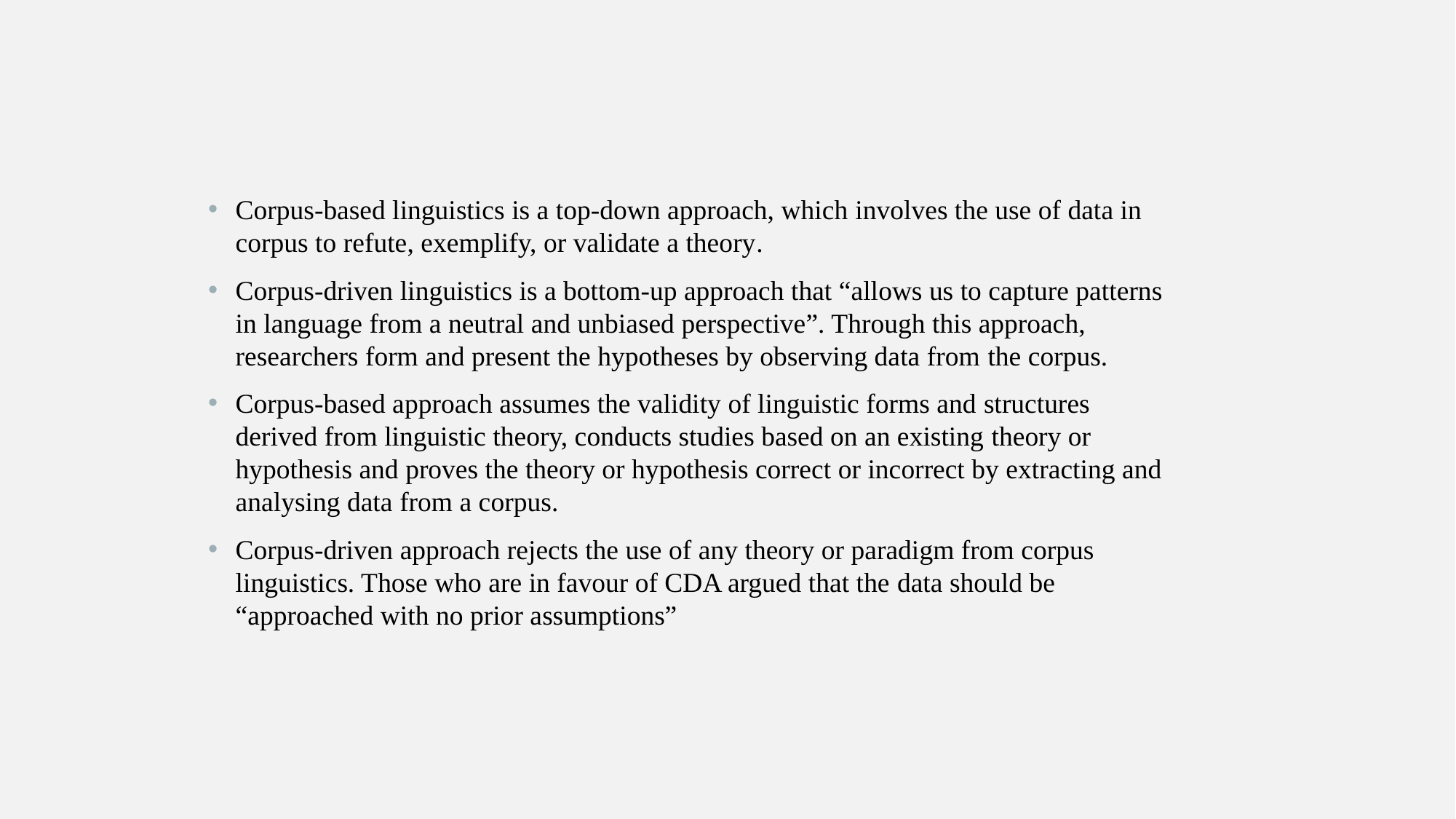

Corpus-based linguistics is a top-down approach, which involves the use of data in corpus to refute, exemplify, or validate a theory.
Corpus-driven linguistics is a bottom-up approach that “allows us to capture patterns in language from a neutral and unbiased perspective”. Through this approach, researchers form and present the hypotheses by observing data from the corpus.
Corpus-based approach assumes the validity of linguistic forms and structures derived from linguistic theory, conducts studies based on an existing theory or hypothesis and proves the theory or hypothesis correct or incorrect by extracting and analysing data from a corpus.
Corpus-driven approach rejects the use of any theory or paradigm from corpus linguistics. Those who are in favour of CDA argued that the data should be “approached with no prior assumptions”